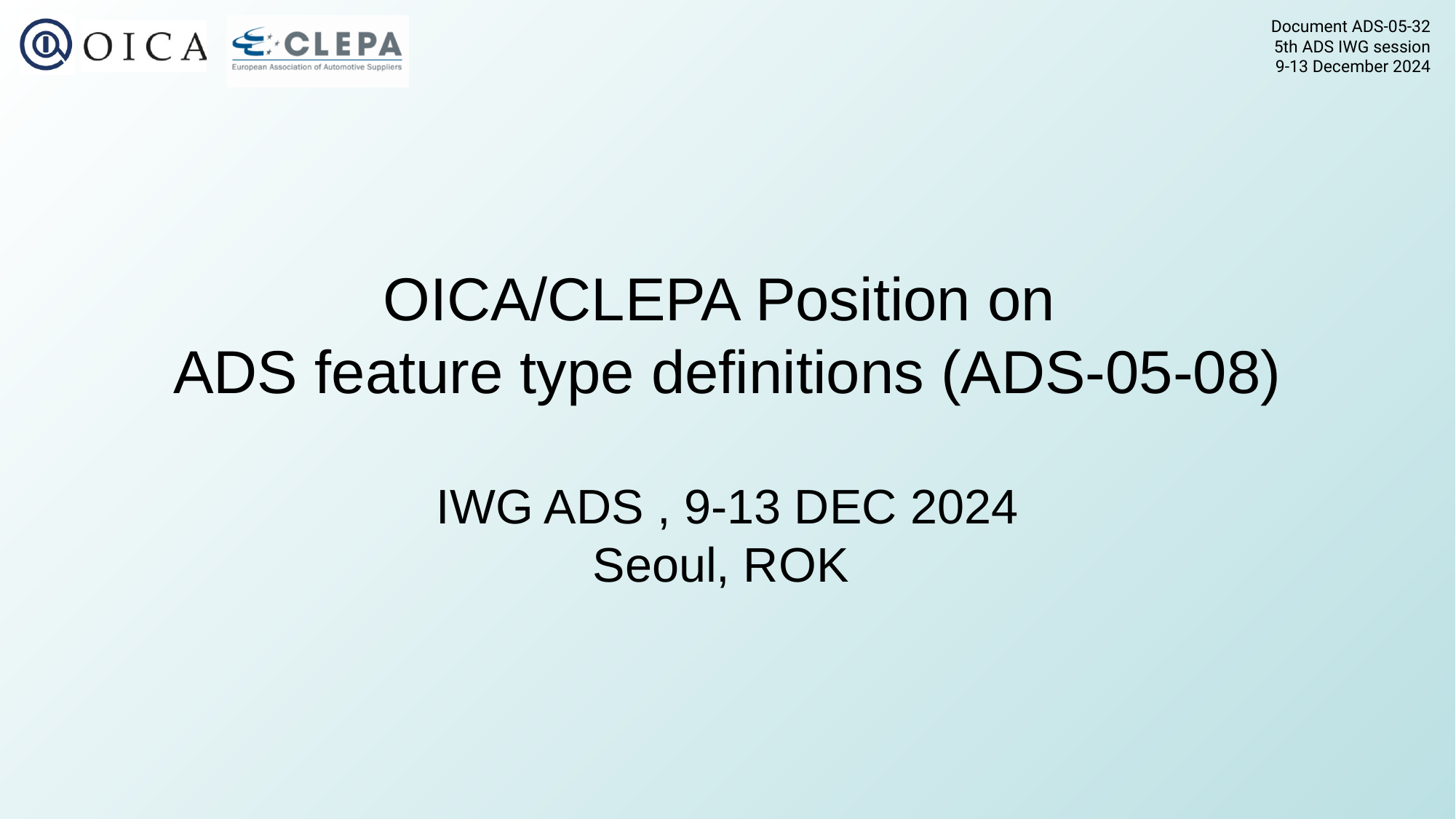

Document ADS-05-32
5th ADS IWG session
9-13 December 2024
# OICA/CLEPA Position on ADS feature type definitions (ADS-05-08)
IWG ADS , 9-13 DEC 2024
Seoul, ROK